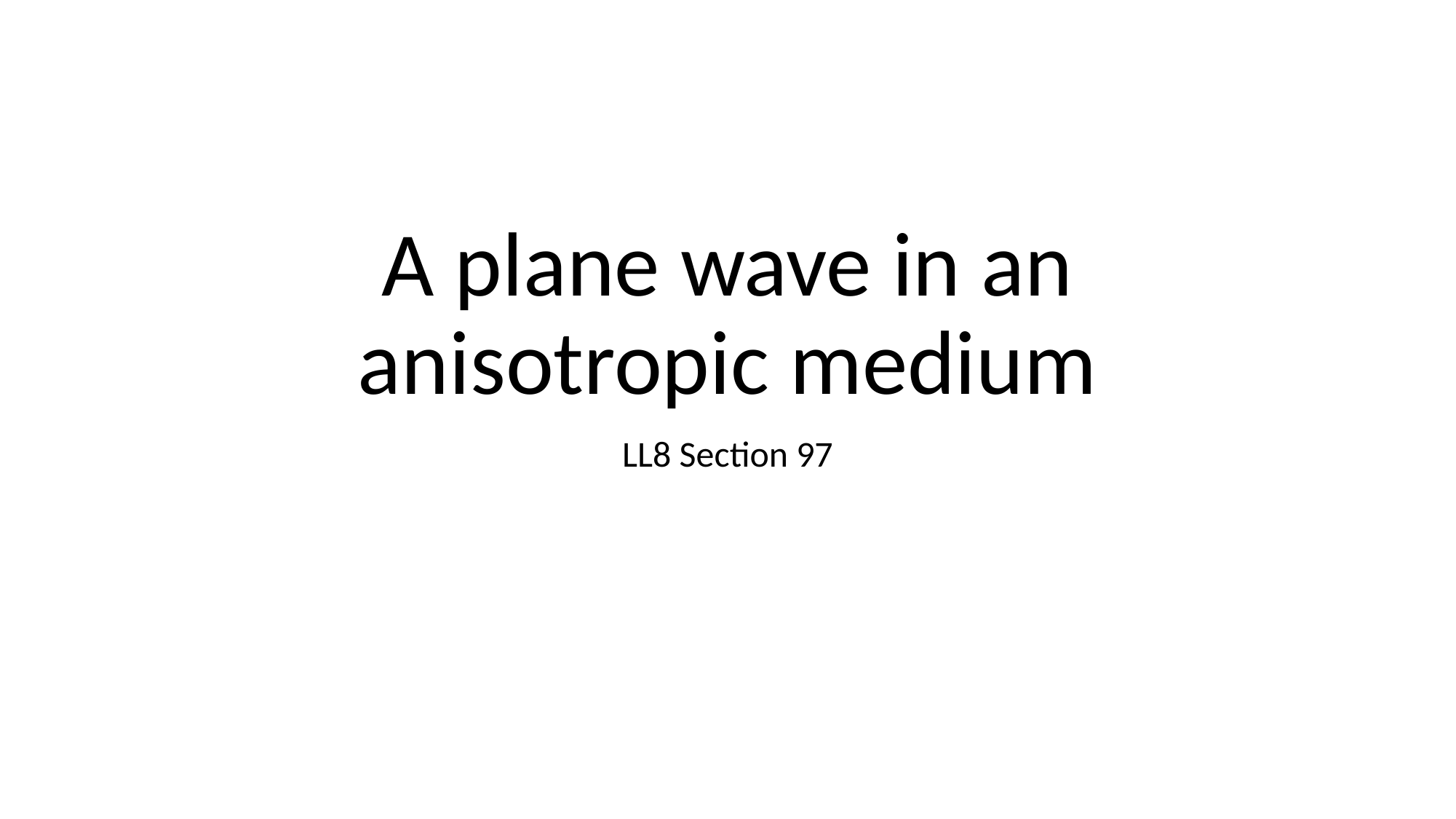

# A plane wave in an anisotropic medium
LL8 Section 97